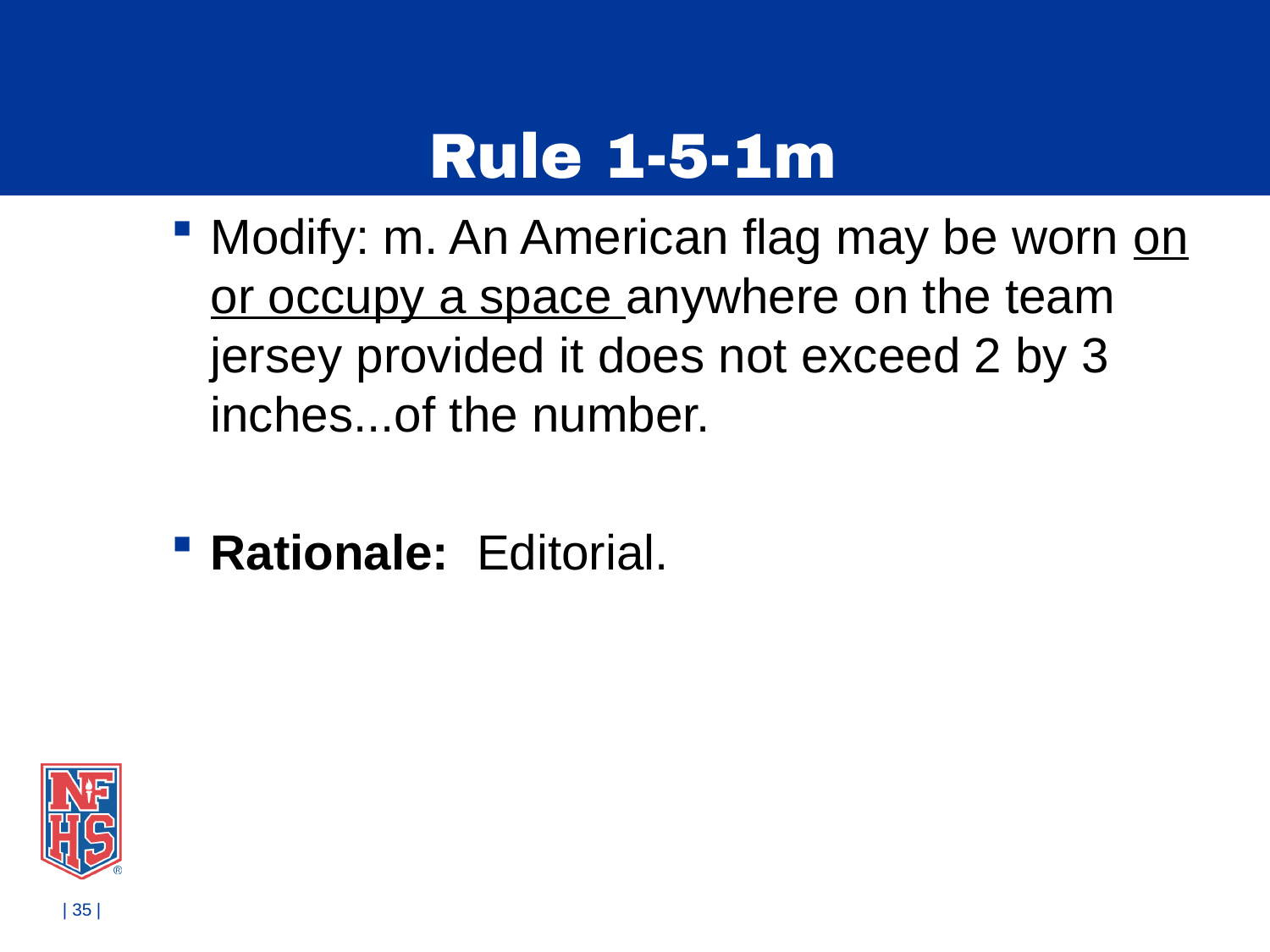

# Rule 1-5-1m
Modify: m. An American flag may be worn on or occupy a space anywhere on the team jersey provided it does not exceed 2 by 3 inches...of the number.

Rationale:  Editorial.
| 35 |